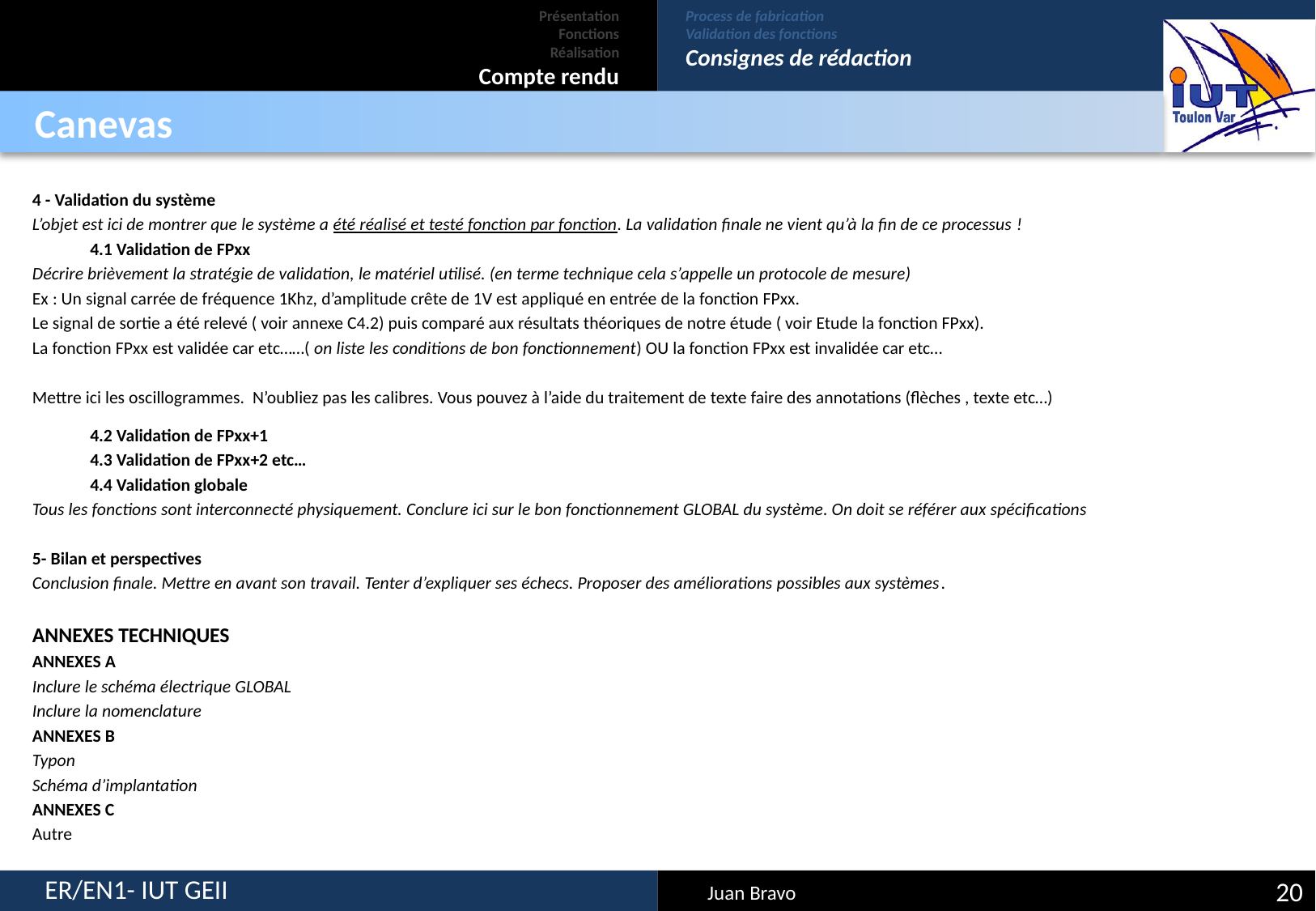

# Présentation Fonctions Réalisation Compte rendu
Process de fabrication
Validation des fonctions
Consignes de rédaction

Canevas

4 - Validation du système
L’objet est ici de montrer que le système a été réalisé et testé fonction par fonction. La validation finale ne vient qu’à la fin de ce processus !
4.1 Validation de FPxx
Décrire brièvement la stratégie de validation, le matériel utilisé. (en terme technique cela s’appelle un protocole de mesure)
Ex : Un signal carrée de fréquence 1Khz, d’amplitude crête de 1V est appliqué en entrée de la fonction FPxx.
Le signal de sortie a été relevé ( voir annexe C4.2) puis comparé aux résultats théoriques de notre étude ( voir Etude la fonction FPxx).
La fonction FPxx est validée car etc……( on liste les conditions de bon fonctionnement) OU la fonction FPxx est invalidée car etc…

Mettre ici les oscillogrammes.  N’oubliez pas les calibres. Vous pouvez à l’aide du traitement de texte faire des annotations (flèches , texte etc…)

4.2 Validation de FPxx+1
4.3 Validation de FPxx+2 etc…
4.4 Validation globale
Tous les fonctions sont interconnecté physiquement. Conclure ici sur le bon fonctionnement GLOBAL du système. On doit se référer aux spécifications

5- Bilan et perspectives
Conclusion finale. Mettre en avant son travail. Tenter d’expliquer ses échecs. Proposer des améliorations possibles aux systèmes.

ANNEXES TECHNIQUES
ANNEXES A
Inclure le schéma électrique GLOBAL
Inclure la nomenclature
ANNEXES B
Typon
Schéma d’implantation
ANNEXES C
Autre

20